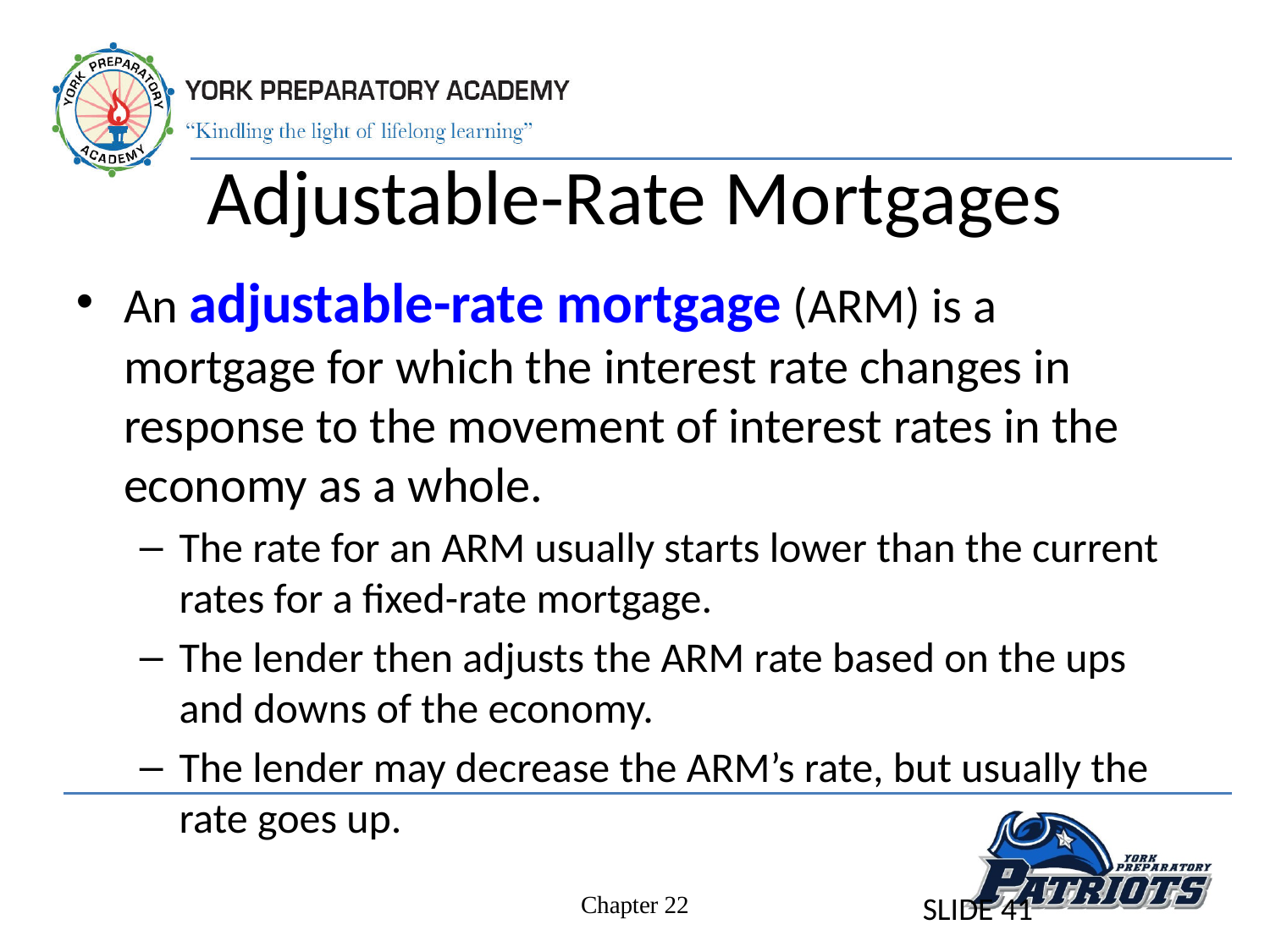

# Adjustable-Rate Mortgages
An adjustable-rate mortgage (ARM) is a mortgage for which the interest rate changes in response to the movement of interest rates in the economy as a whole.
The rate for an ARM usually starts lower than the current rates for a fixed-rate mortgage.
The lender then adjusts the ARM rate based on the ups and downs of the economy.
The lender may decrease the ARM’s rate, but usually the rate goes up.
SLIDE 41
Chapter 22